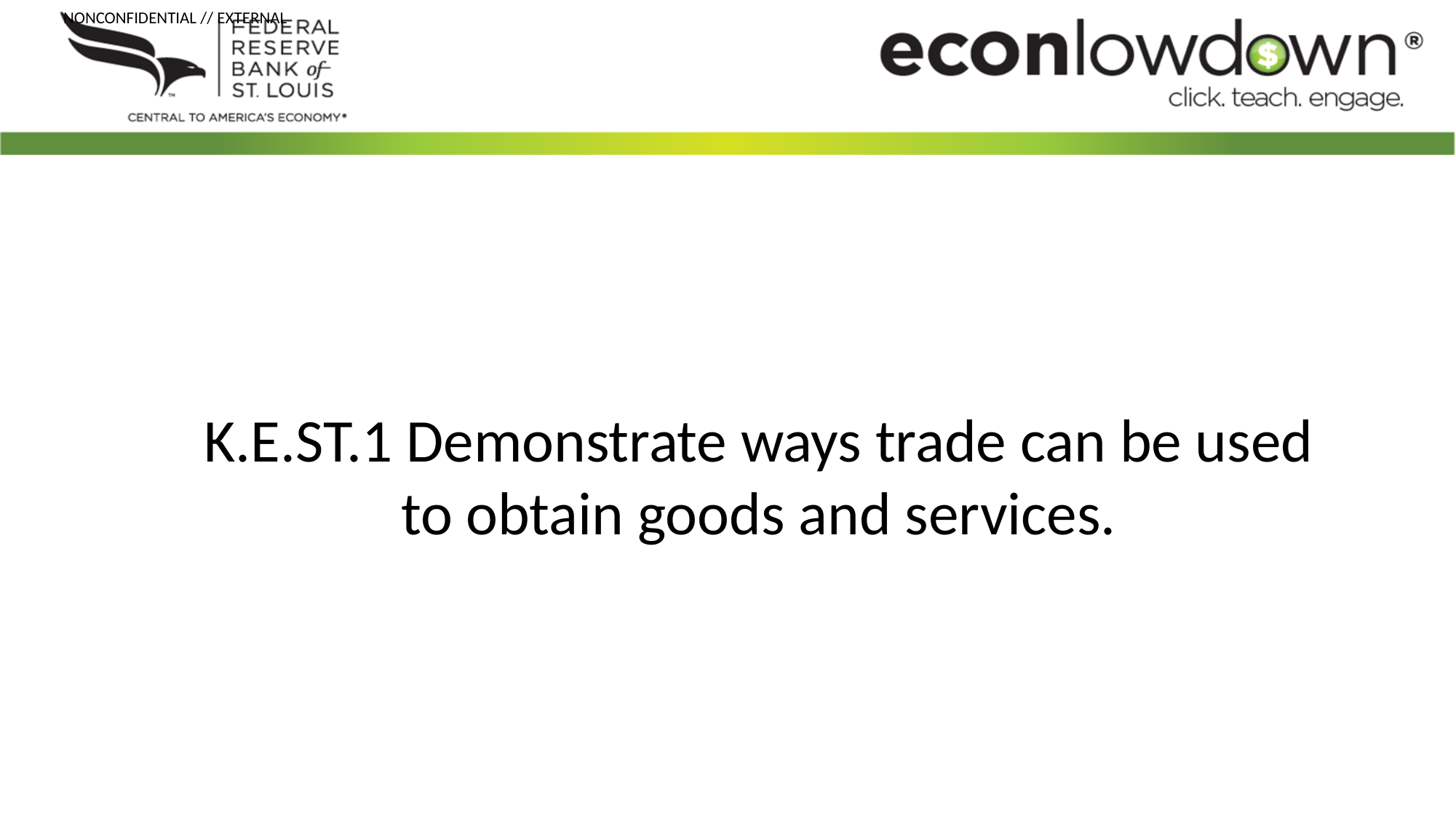

K.E.ST.1 Demonstrate ways trade can be used to obtain goods and services.